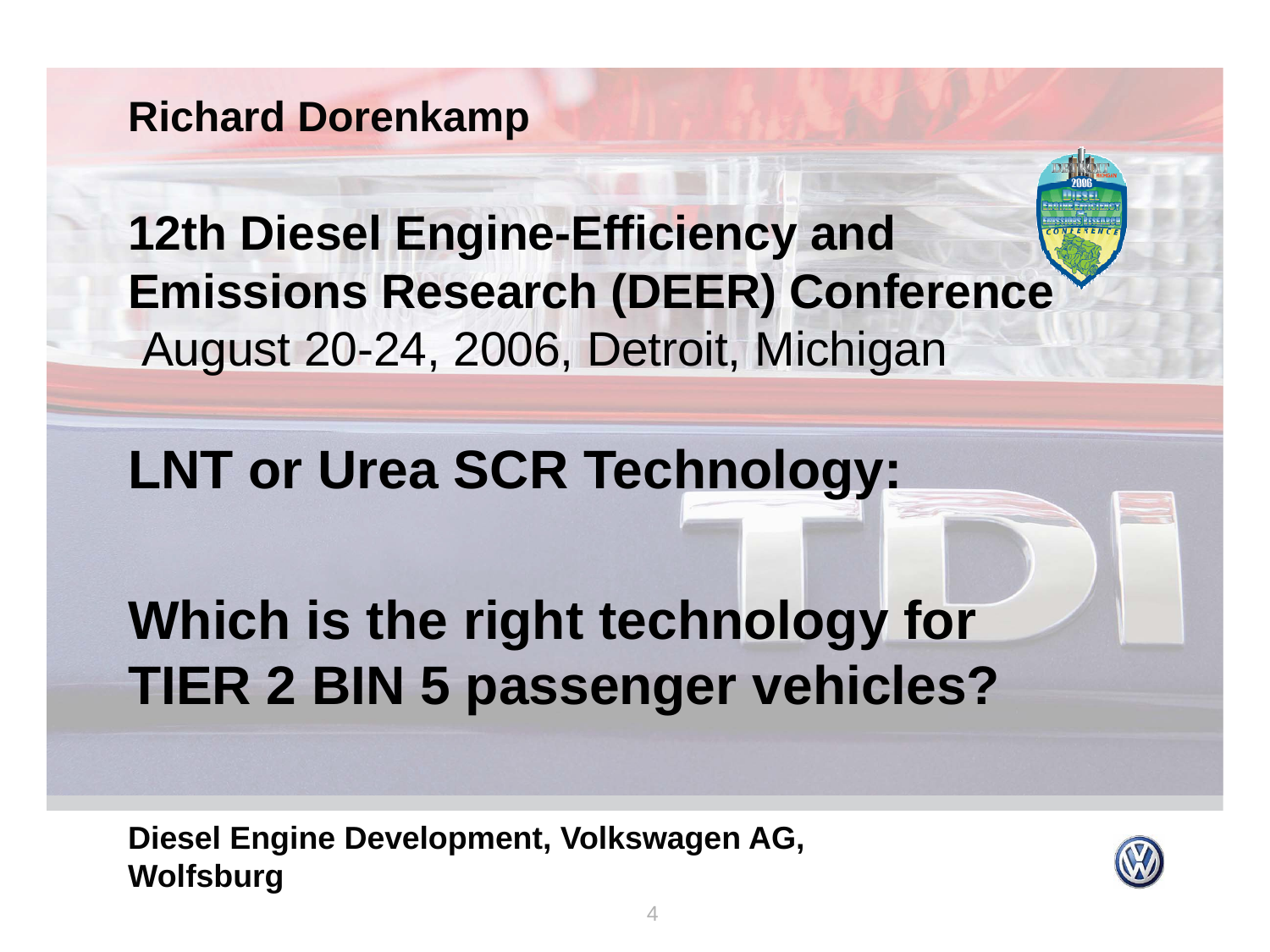

Richard Dorenkamp

# 12th Diesel Engine-Efficiency and  Emissions Research (DEER) Conference  August 20-24, 2006, Detroit, Michigan

LNT or Urea SCR Technology:

Which is the right technology for  TIER 2 BIN 5 passenger vehicles?
Diesel Engine Development, Volkswagen AG, Wolfsburg
4